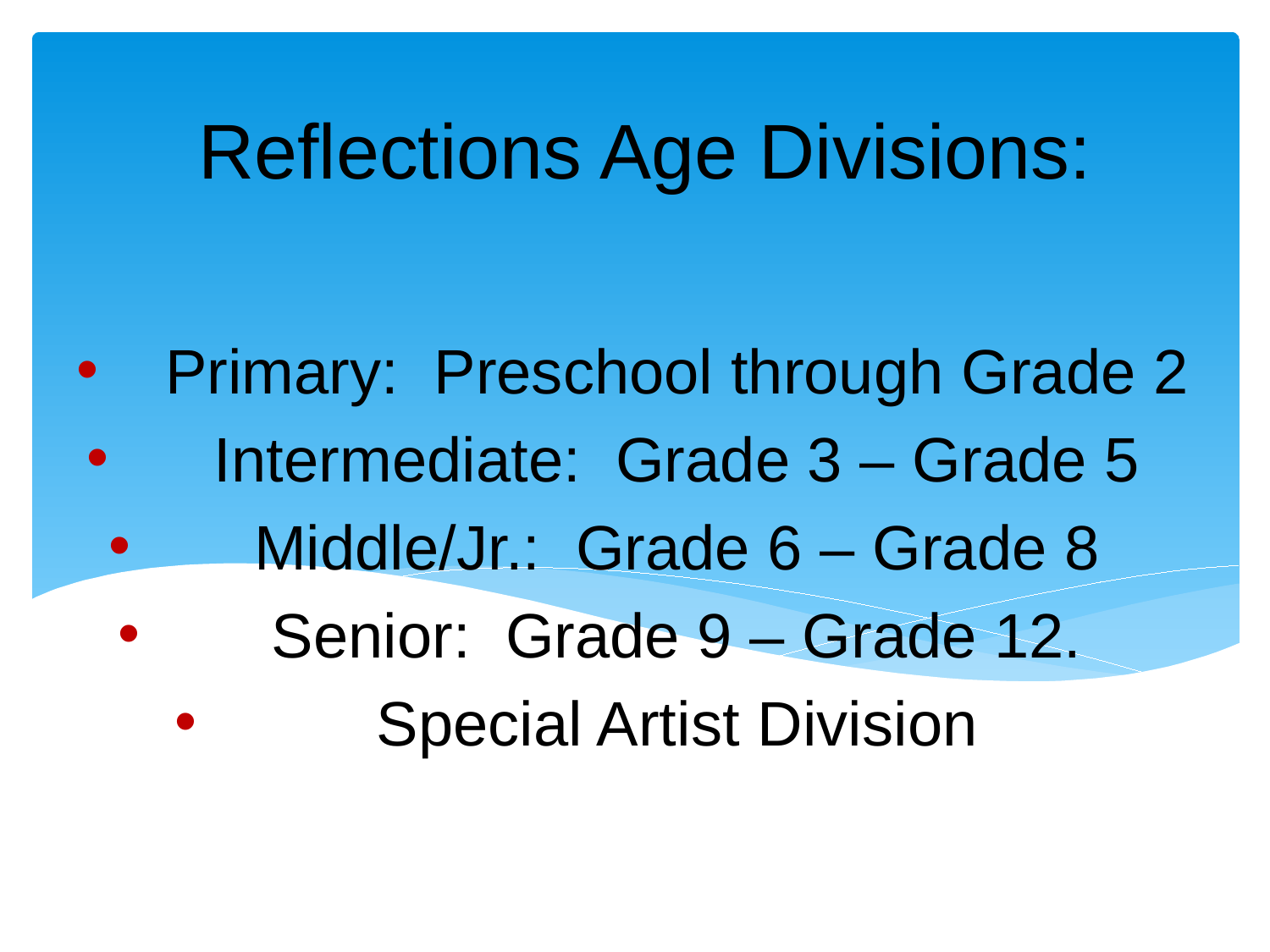

# Reflections Age Divisions:
Primary:  Preschool through Grade 2
Intermediate:  Grade 3 – Grade 5
Middle/Jr.:  Grade 6 – Grade 8
Senior:  Grade 9 – Grade 12.
Special Artist Division